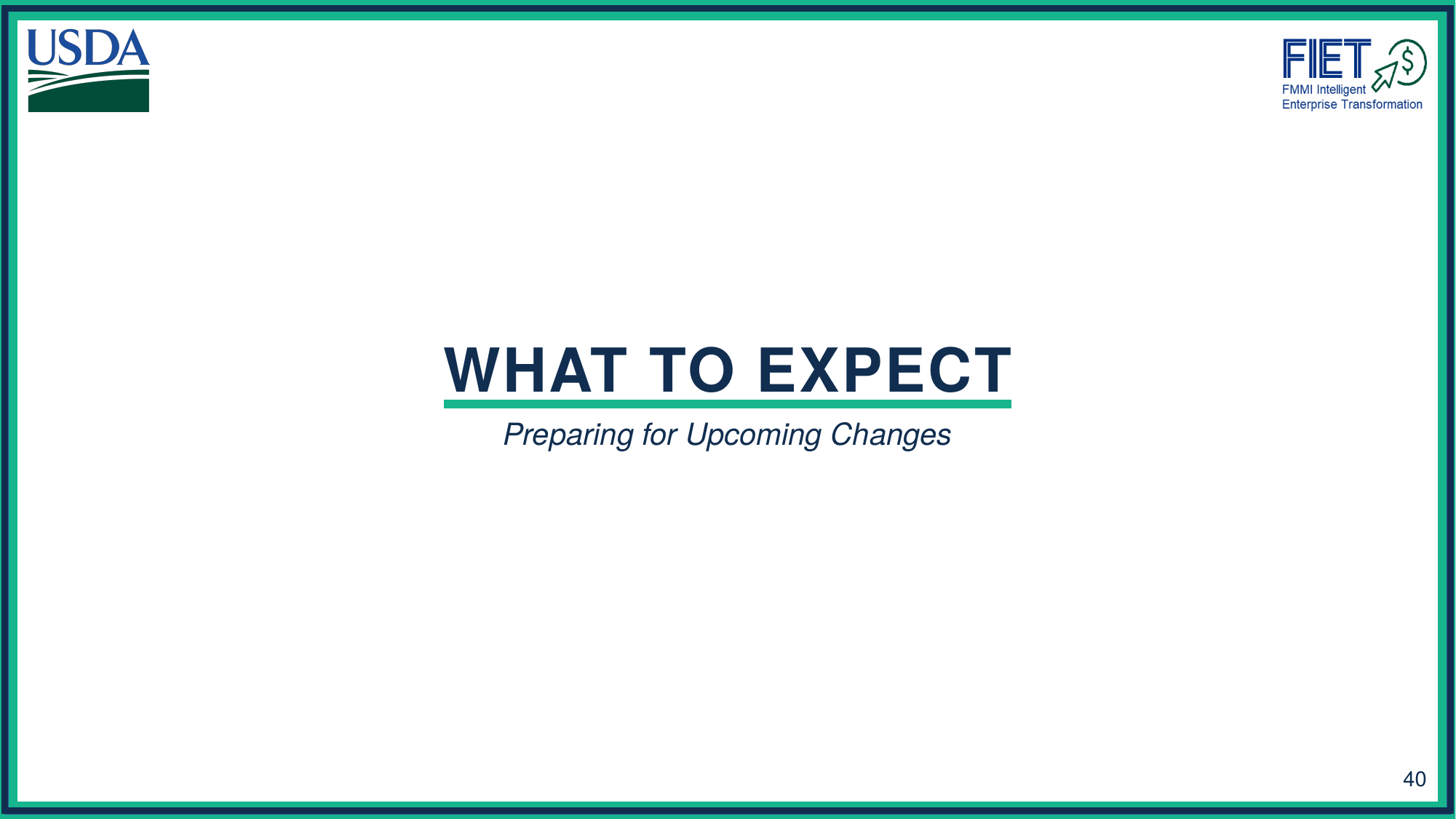

# What to Expect
Preparing for Upcoming Changes